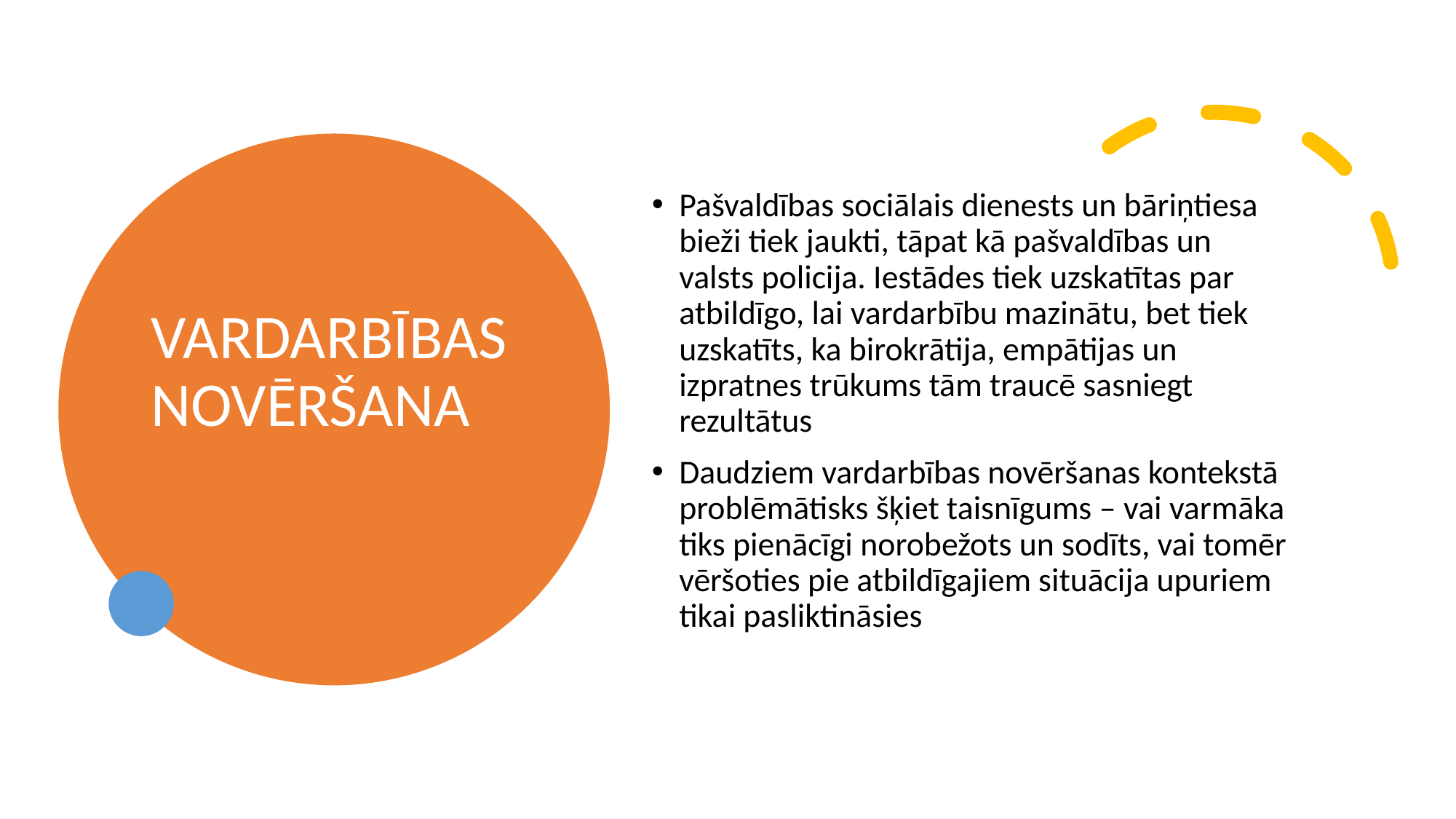

# Vardarbības novēršana
Pašvaldības sociālais dienests un bāriņtiesa bieži tiek jaukti, tāpat kā pašvaldības un valsts policija. Iestādes tiek uzskatītas par atbildīgo, lai vardarbību mazinātu, bet tiek uzskatīts, ka birokrātija, empātijas un izpratnes trūkums tām traucē sasniegt rezultātus
Daudziem vardarbības novēršanas kontekstā problēmātisks šķiet taisnīgums – vai varmāka tiks pienācīgi norobežots un sodīts, vai tomēr vēršoties pie atbildīgajiem situācija upuriem tikai pasliktināsies